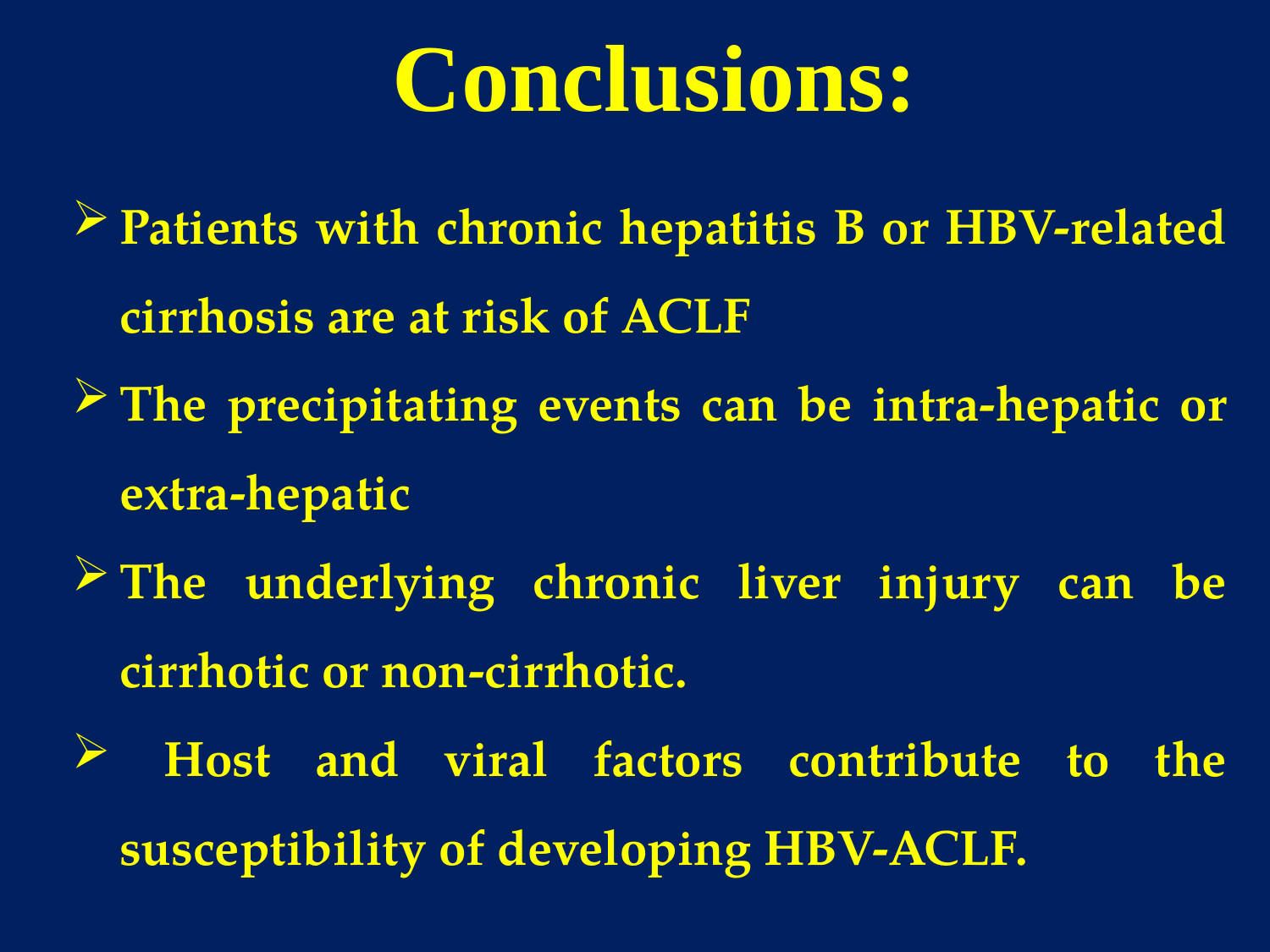

Conclusions:
Patients with chronic hepatitis B or HBV-related cirrhosis are at risk of ACLF
The precipitating events can be intra-hepatic or extra-hepatic
The underlying chronic liver injury can be cirrhotic or non-cirrhotic.
 Host and viral factors contribute to the susceptibility of developing HBV-ACLF.